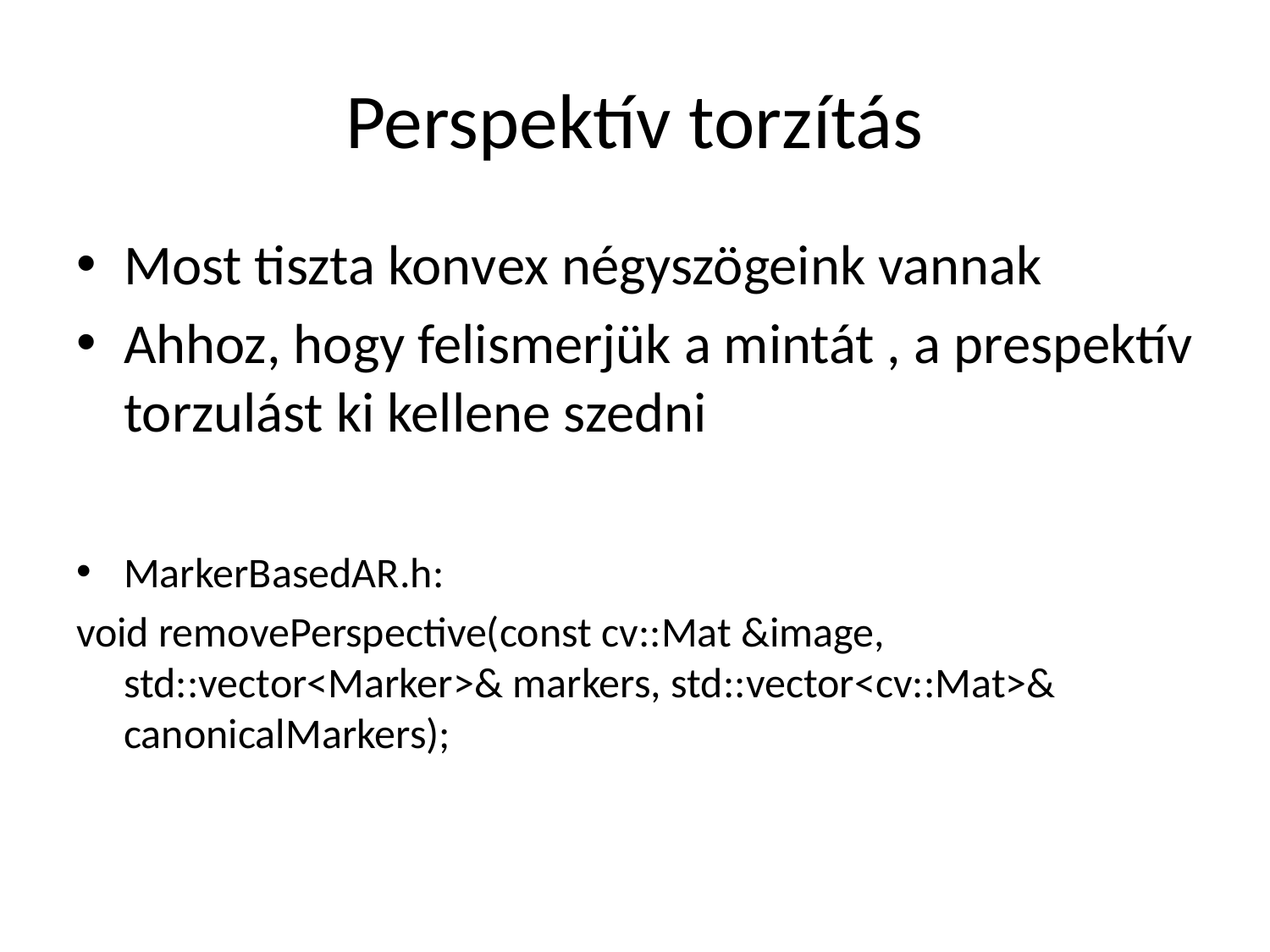

# Perspektív torzítás
Most tiszta konvex négyszögeink vannak
Ahhoz, hogy felismerjük a mintát , a prespektív torzulást ki kellene szedni
MarkerBasedAR.h:
void removePerspective(const cv::Mat &image, std::vector<Marker>& markers, std::vector<cv::Mat>& canonicalMarkers);